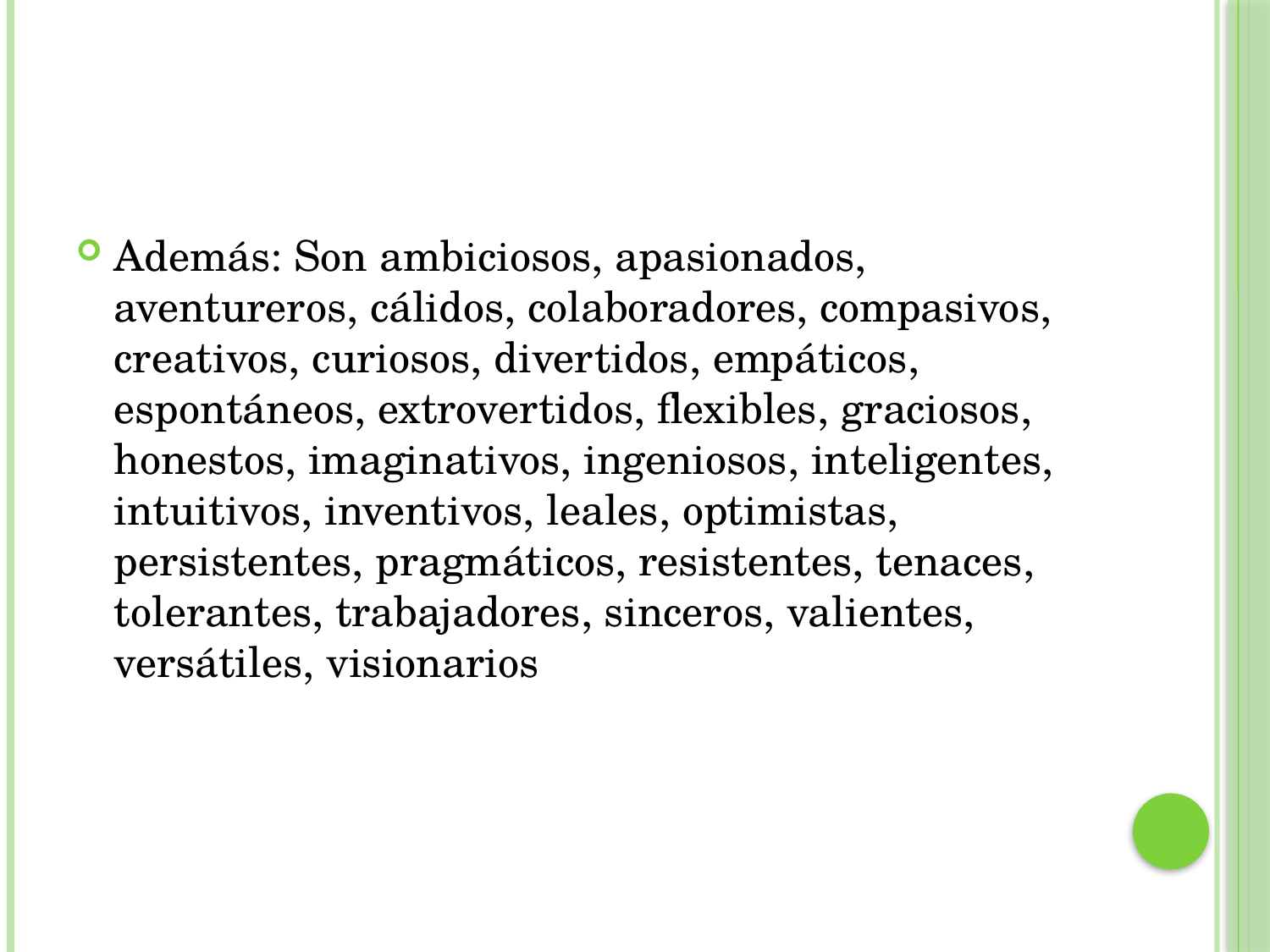

#
Además: Son ambiciosos, apasionados, aventureros, cálidos, colaboradores, compasivos, creativos, curiosos, divertidos, empáticos, espontáneos, extrovertidos, flexibles, graciosos, honestos, imaginativos, ingeniosos, inteligentes, intuitivos, inventivos, leales, optimistas, persistentes, pragmáticos, resistentes, tenaces, tolerantes, trabajadores, sinceros, valientes, versátiles, visionarios